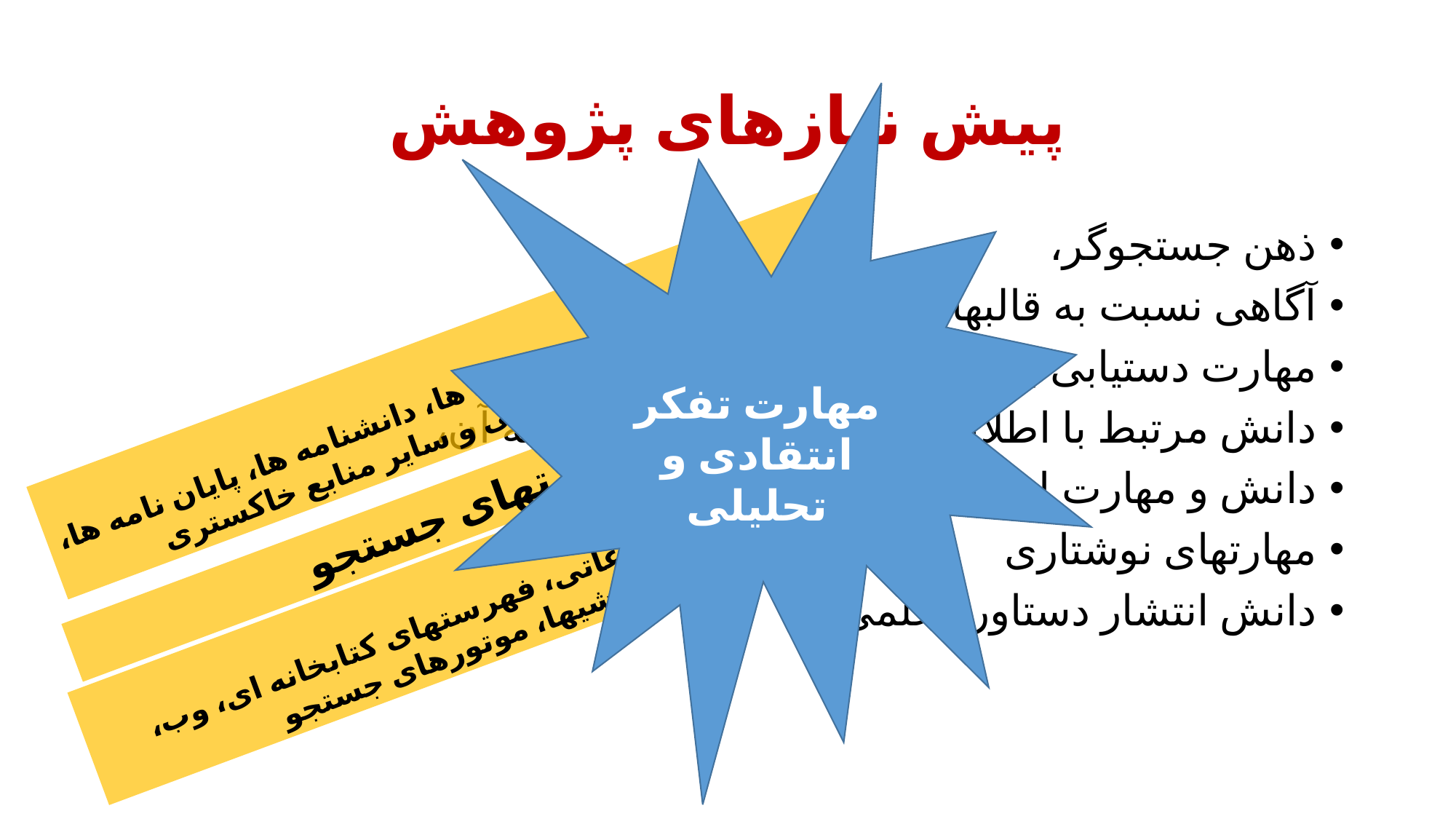

# پیش نیازهای پژوهش

ذهن جستجوگر،
آگاهی نسبت به قالبهای انتشار اطلاعات،
مهارت دستیابی به اطلاعات،
دانش مرتبط با اطلاعات و قالبها و راه های ارائه آن،
دانش و مهارت انتخاب اطلاعات معتبر،
مهارتهای نوشتاری
دانش انتشار دستاورد علمی،

مجله، کتاب، مجموعه مقاله ها، دانشنامه ها، پایان نامه ها، گزارشهای پژوهشی و سایر منابع خاکستری

مهارت تفکر انتقادی و تحلیلی

مهارتهای جستجو

پایگاه های اطلاعاتی، فهرستهای کتابخانه ای، وب، کتابفروشیها، موتورهای جستجو